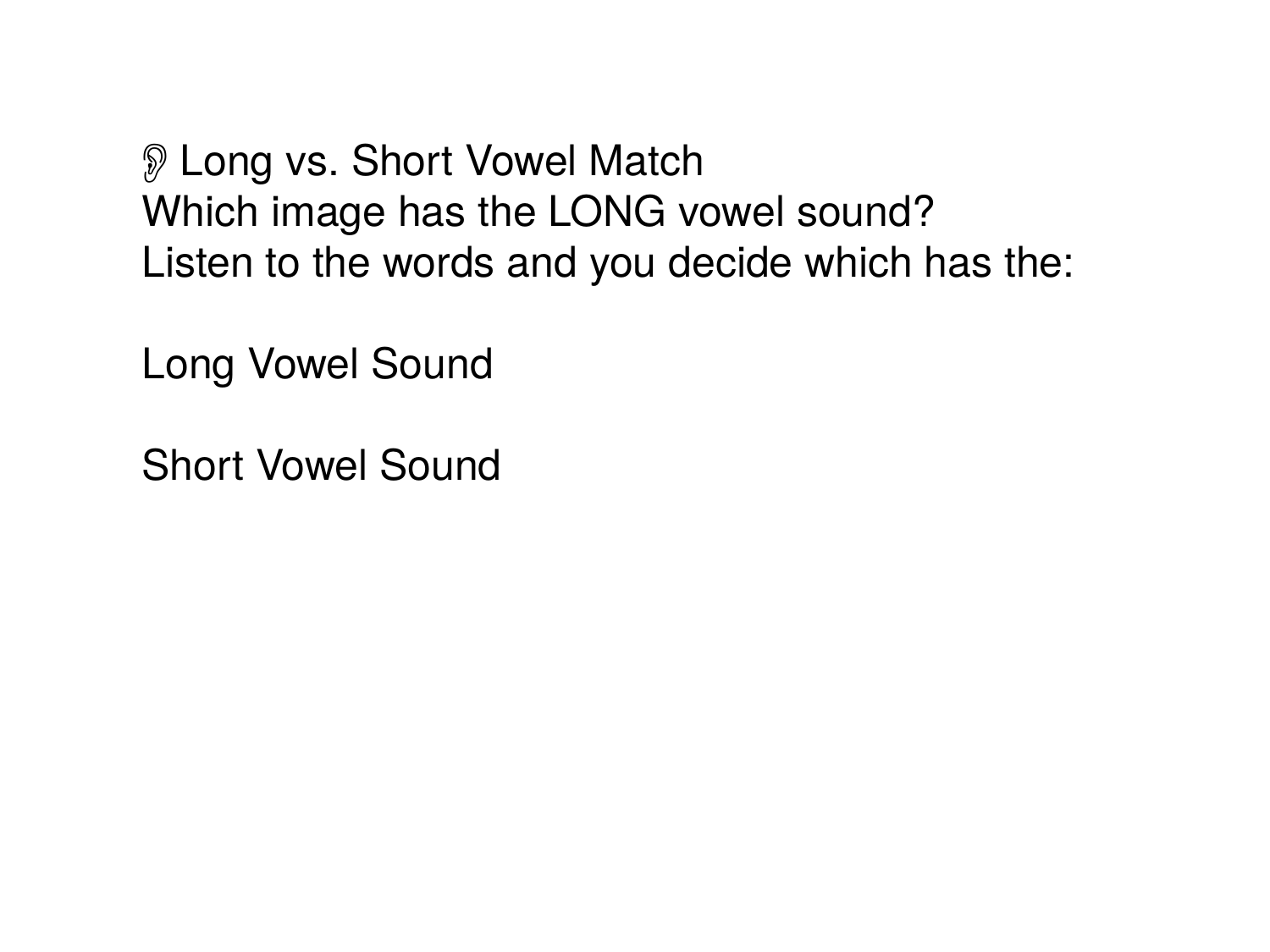

👂 Long vs. Short Vowel Match
Which image has the LONG vowel sound?
Listen to the words and you decide which has the:

Long Vowel Sound
Short Vowel Sound